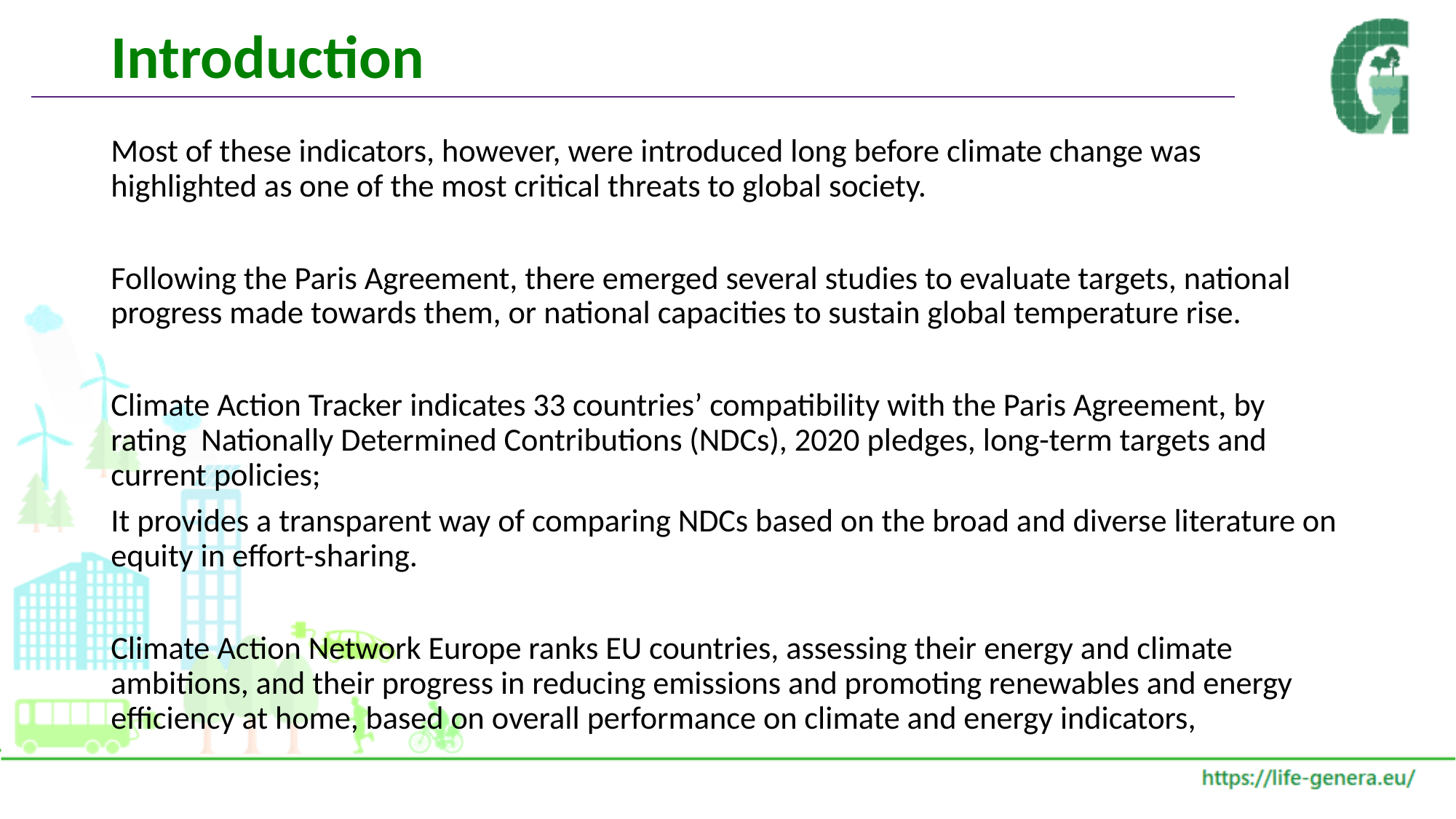

# Introduction
Most of these indicators, however, were introduced long before climate change was highlighted as one of the most critical threats to global society.

Following the Paris Agreement, there emerged several studies to evaluate targets, national progress made towards them, or national capacities to sustain global temperature rise.

Climate Action Tracker indicates 33 countries’ compatibility with the Paris Agreement, by rating  Nationally Determined Contributions (NDCs), 2020 pledges, long-term targets and current policies;
It provides a transparent way of comparing NDCs based on the broad and diverse literature on equity in effort-sharing.

Climate Action Network Europe ranks EU countries, assessing their energy and climate ambitions, and their progress in reducing emissions and promoting renewables and energy efficiency at home, based on overall performance on climate and energy indicators,